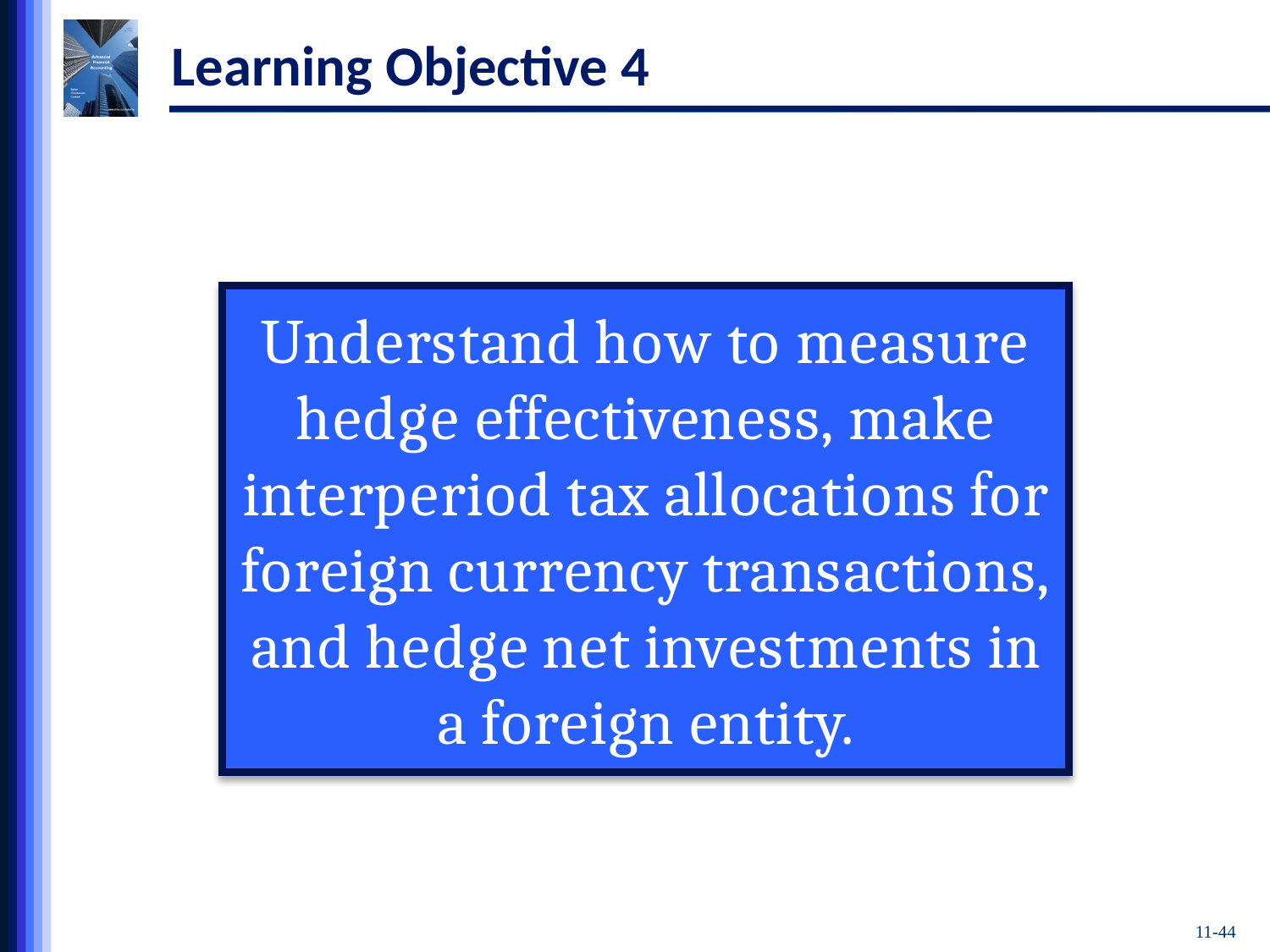

# Learning Objective 4
Understand how to measure hedge effectiveness, make interperiod tax allocations for foreign currency transactions, and hedge net investments in a foreign entity.
11-44